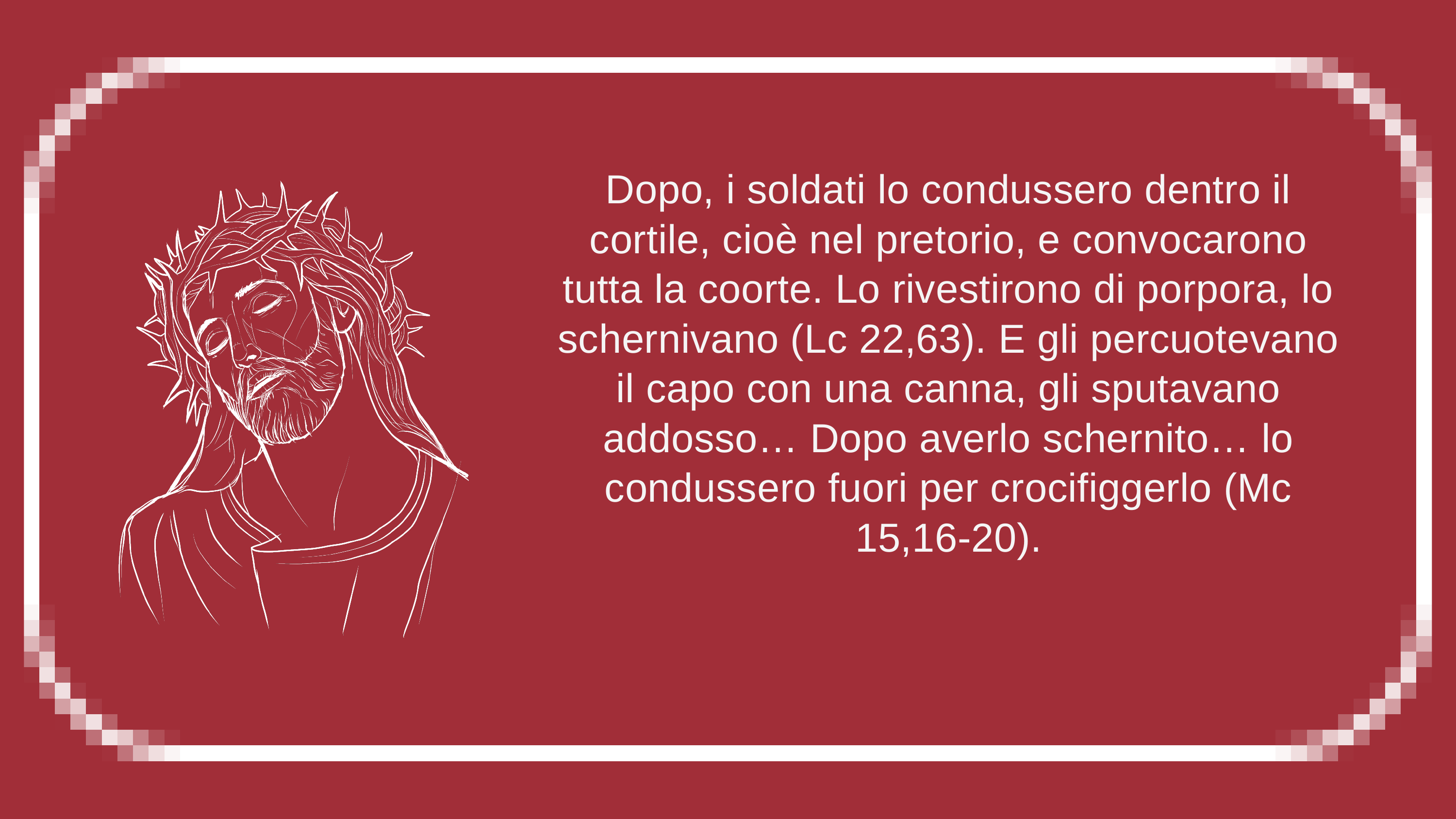

Dopo, i soldati lo condussero dentro il cortile, cioè nel pretorio, e convocarono tutta la coorte. Lo rivestirono di porpora, lo schernivano (Lc 22,63). E gli percuotevano il capo con una canna, gli sputavano addosso… Dopo averlo schernito… lo condussero fuori per crocifiggerlo (Mc 15,16-20).